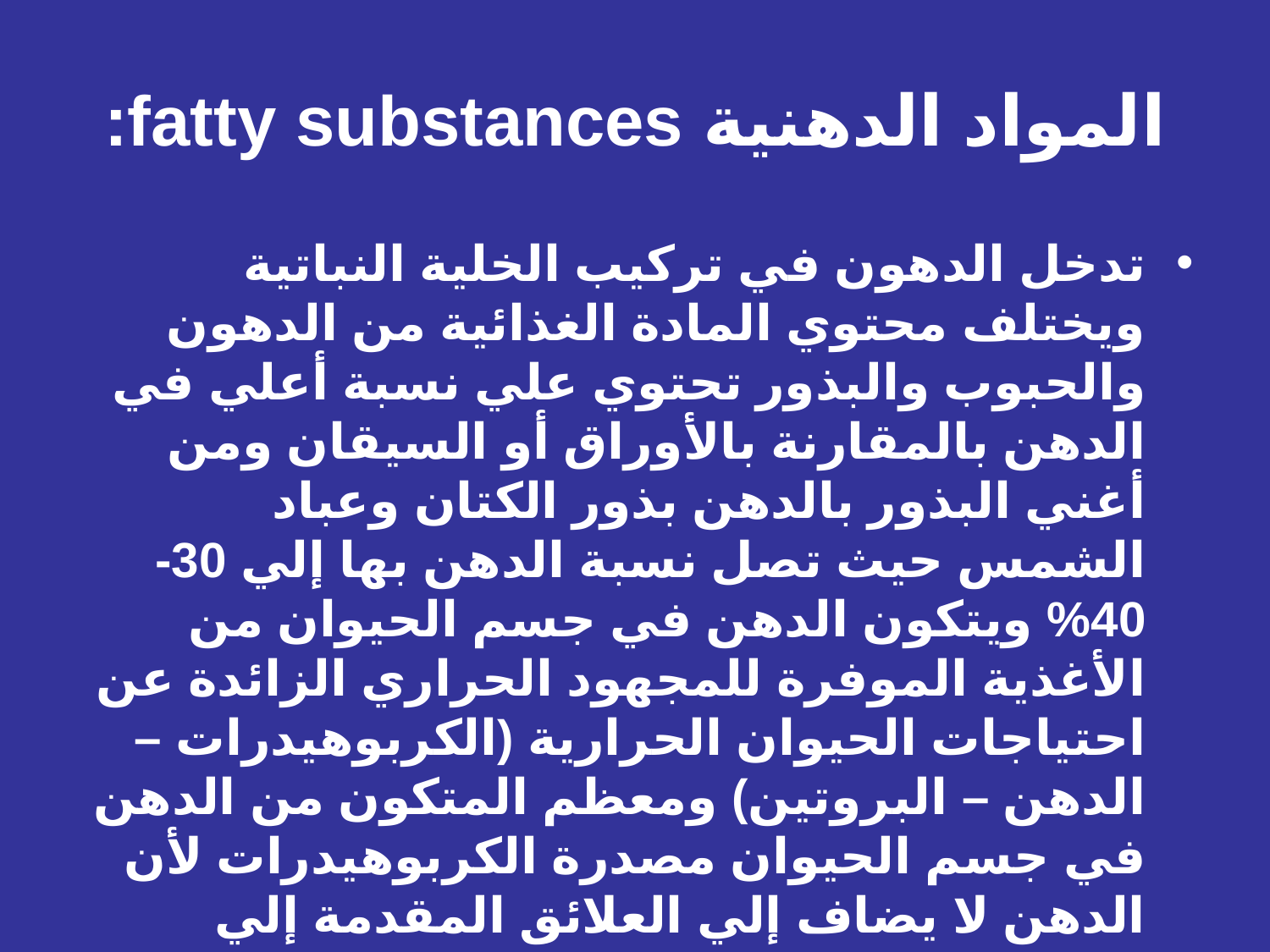

# المواد الدهنية fatty substances:
تدخل الدهون في تركيب الخلية النباتية ويختلف محتوي المادة الغذائية من الدهون والحبوب والبذور تحتوي علي نسبة أعلي في الدهن بالمقارنة بالأوراق أو السيقان ومن أغني البذور بالدهن بذور الكتان وعباد الشمس حيث تصل نسبة الدهن بها إلي 30-40% ويتكون الدهن في جسم الحيوان من الأغذية الموفرة للمجهود الحراري الزائدة عن احتياجات الحيوان الحرارية (الكربوهيدرات – الدهن – البروتين) ومعظم المتكون من الدهن في جسم الحيوان مصدرة الكربوهيدرات لأن الدهن لا يضاف إلي العلائق المقدمة إلي الحيوان ولا يوجد منه إلا النسبة الموجودة طبيعياً في مواد العلف التي لا تزيد عن 5% في معظم مواد العلف.